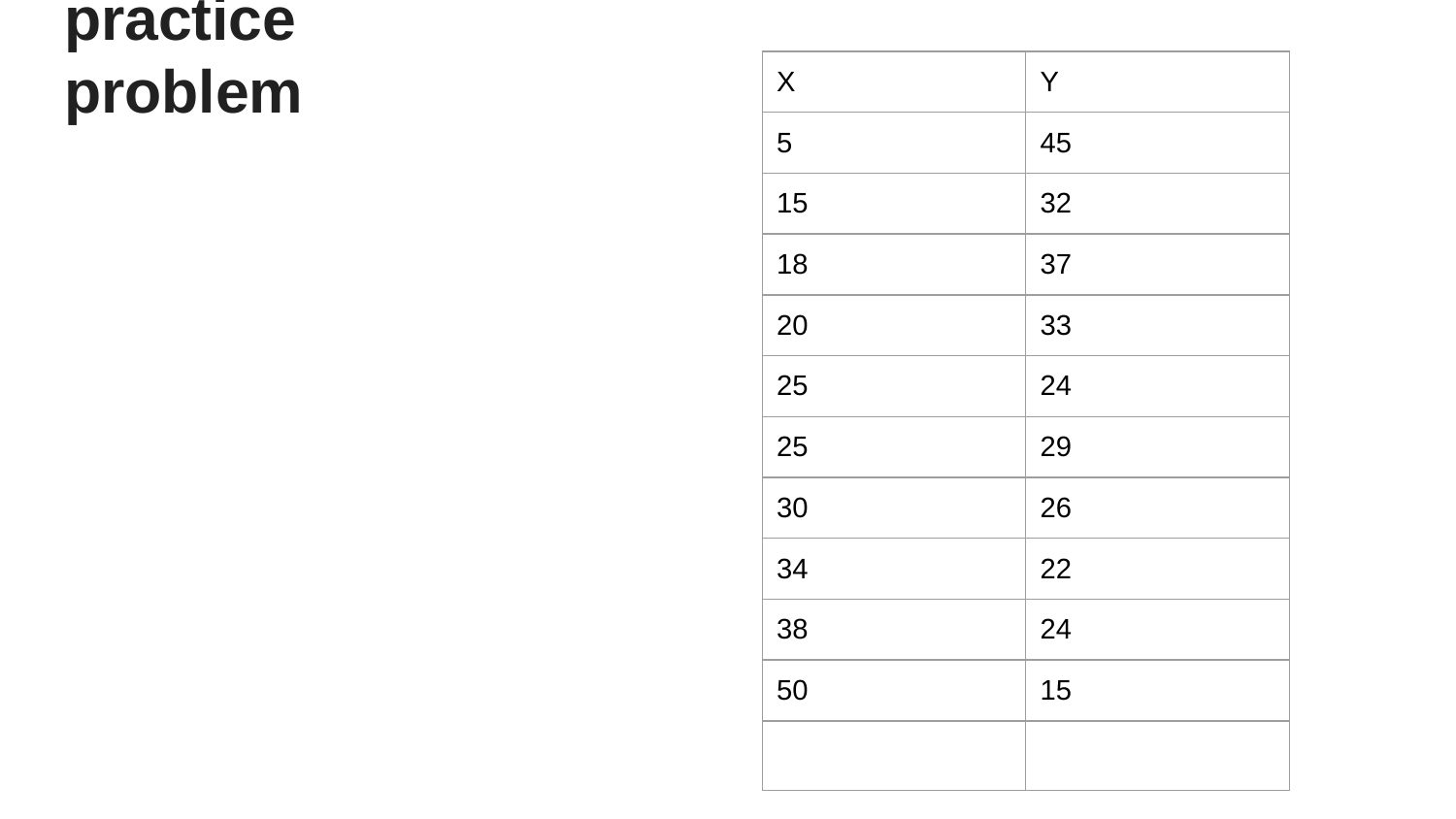

# Here’s the practice problem
| X | Y |
| --- | --- |
| 5 | 45 |
| 15 | 32 |
| 18 | 37 |
| 20 | 33 |
| 25 | 24 |
| 25 | 29 |
| 30 | 26 |
| 34 | 22 |
| 38 | 24 |
| 50 | 15 |
|  |  |